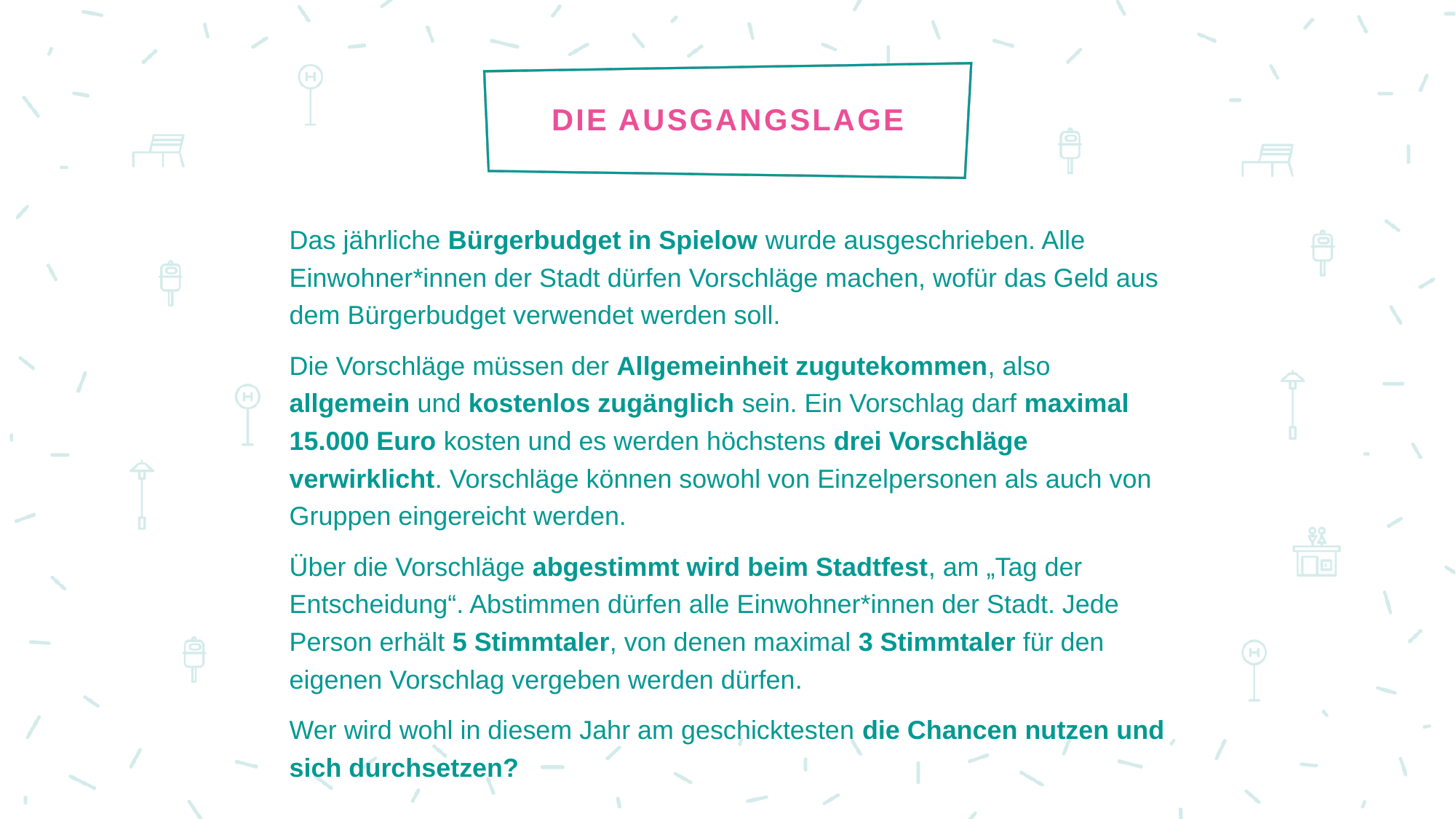

# Die Ausgangslage
Das jährliche Bürgerbudget in Spielow wurde ausgeschrieben. Alle Einwohner*innen der Stadt dürfen Vorschläge machen, wofür das Geld aus dem Bürgerbudget verwendet werden soll.
Die Vorschläge müssen der Allgemeinheit zugutekommen, also allgemein und kostenlos zugänglich sein. Ein Vorschlag darf maximal 15.000 Euro kosten und es werden höchstens drei Vorschläge verwirklicht. Vorschläge können sowohl von Einzelpersonen als auch von Gruppen eingereicht werden.
Über die Vorschläge abgestimmt wird beim Stadtfest, am „Tag der Entscheidung“. Abstimmen dürfen alle Einwohner*innen der Stadt. Jede Person erhält 5 Stimmtaler, von denen maximal 3 Stimmtaler für den eigenen Vorschlag vergeben werden dürfen.
Wer wird wohl in diesem Jahr am geschicktesten die Chancen nutzen und sich durchsetzen?